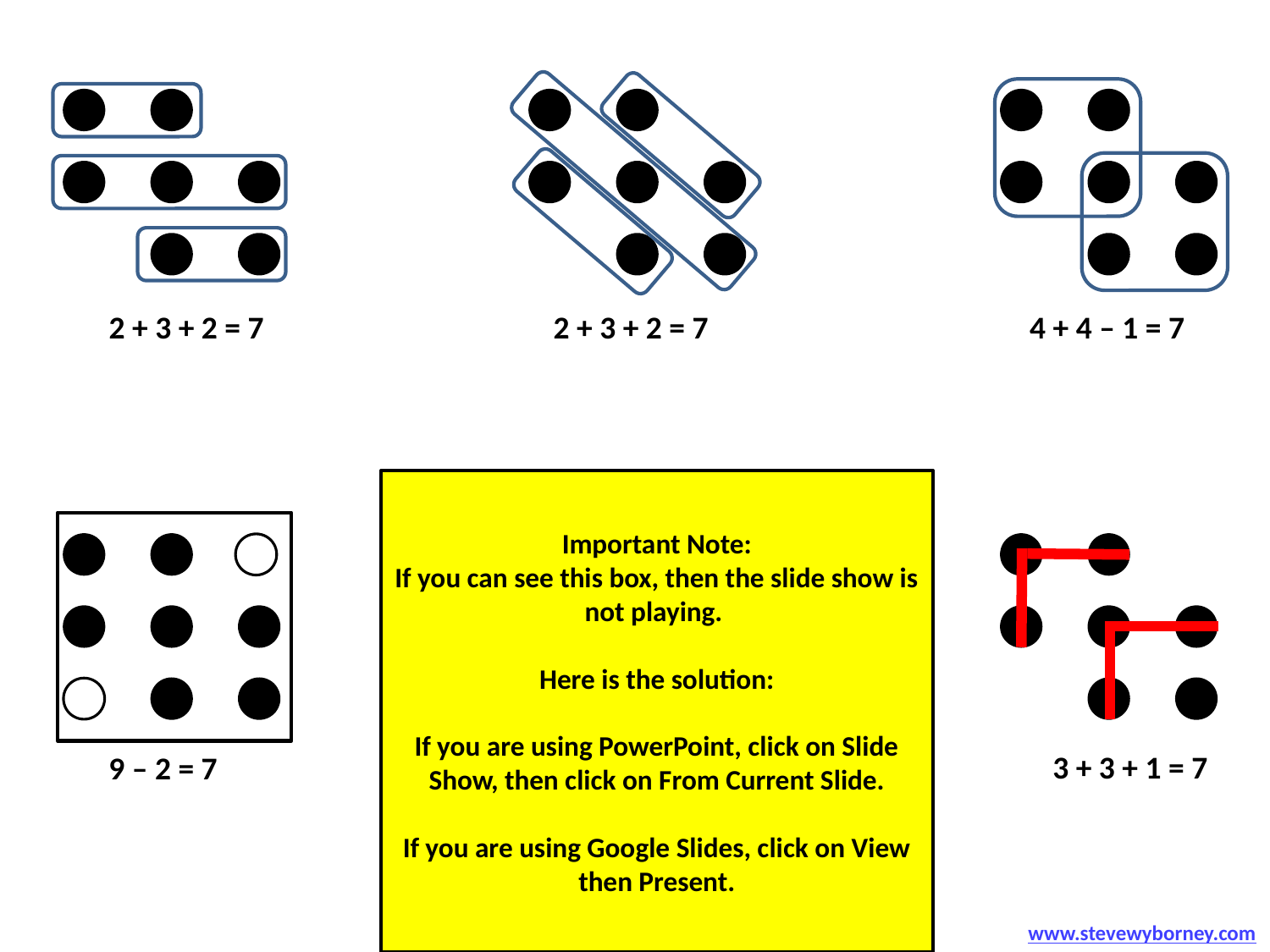

2 + 3 + 2 = 7
2 + 3 + 2 = 7
4 + 4 – 1 = 7
Important Note:
If you can see this box, then the slide show is not playing.

Here is the solution:

If you are using PowerPoint, click on Slide Show, then click on From Current Slide.

If you are using Google Slides, click on View then Present.

5 + 2 = 7
3 + 3 + 1 = 7
9 – 2 = 7
www.stevewyborney.com